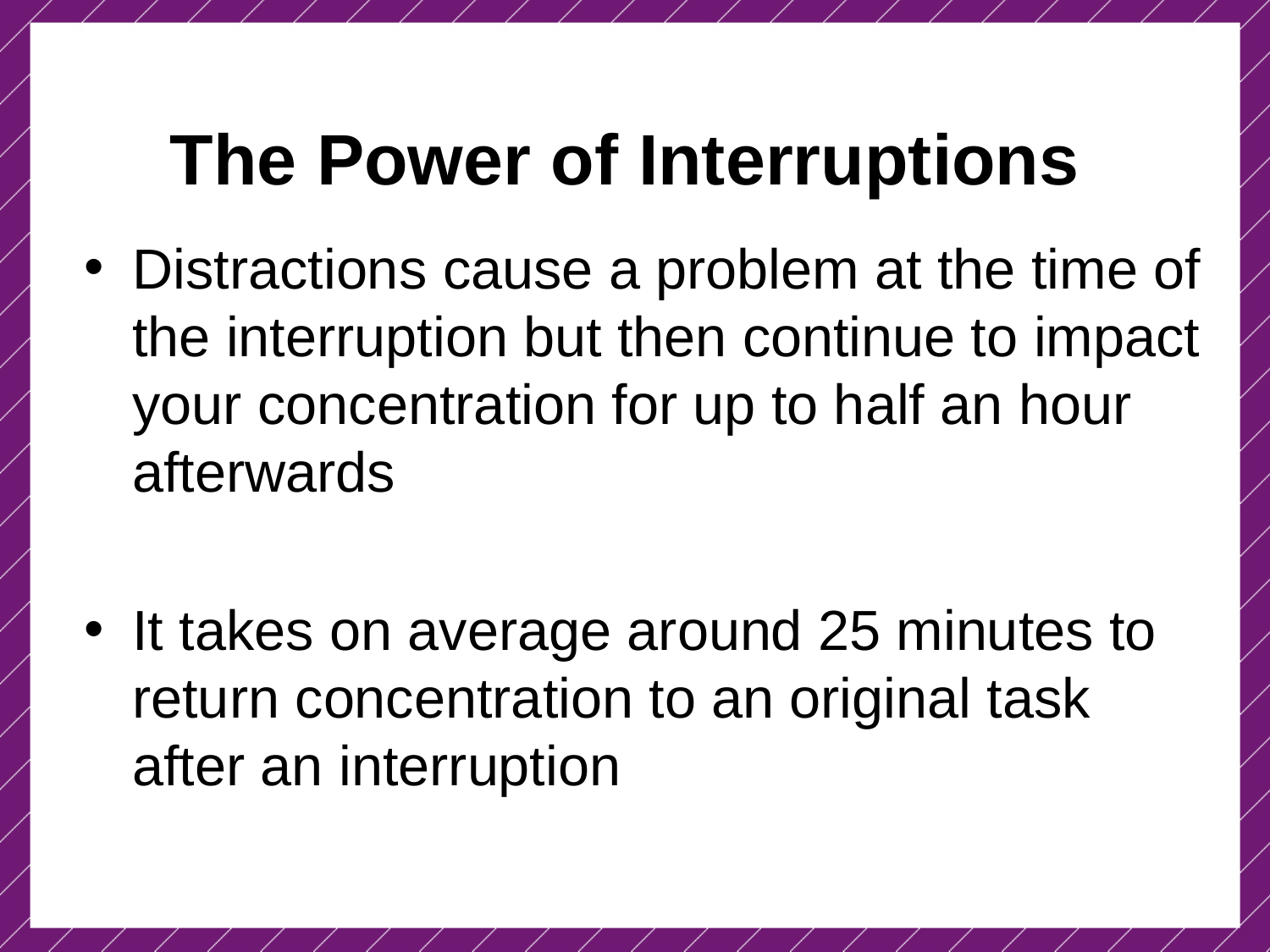

The Power of Interruptions

Distractions cause a problem at the time of the interruption but then continue to impact your concentration for up to half an hour afterwards

It takes on average around 25 minutes to return concentration to an original task after an interruption